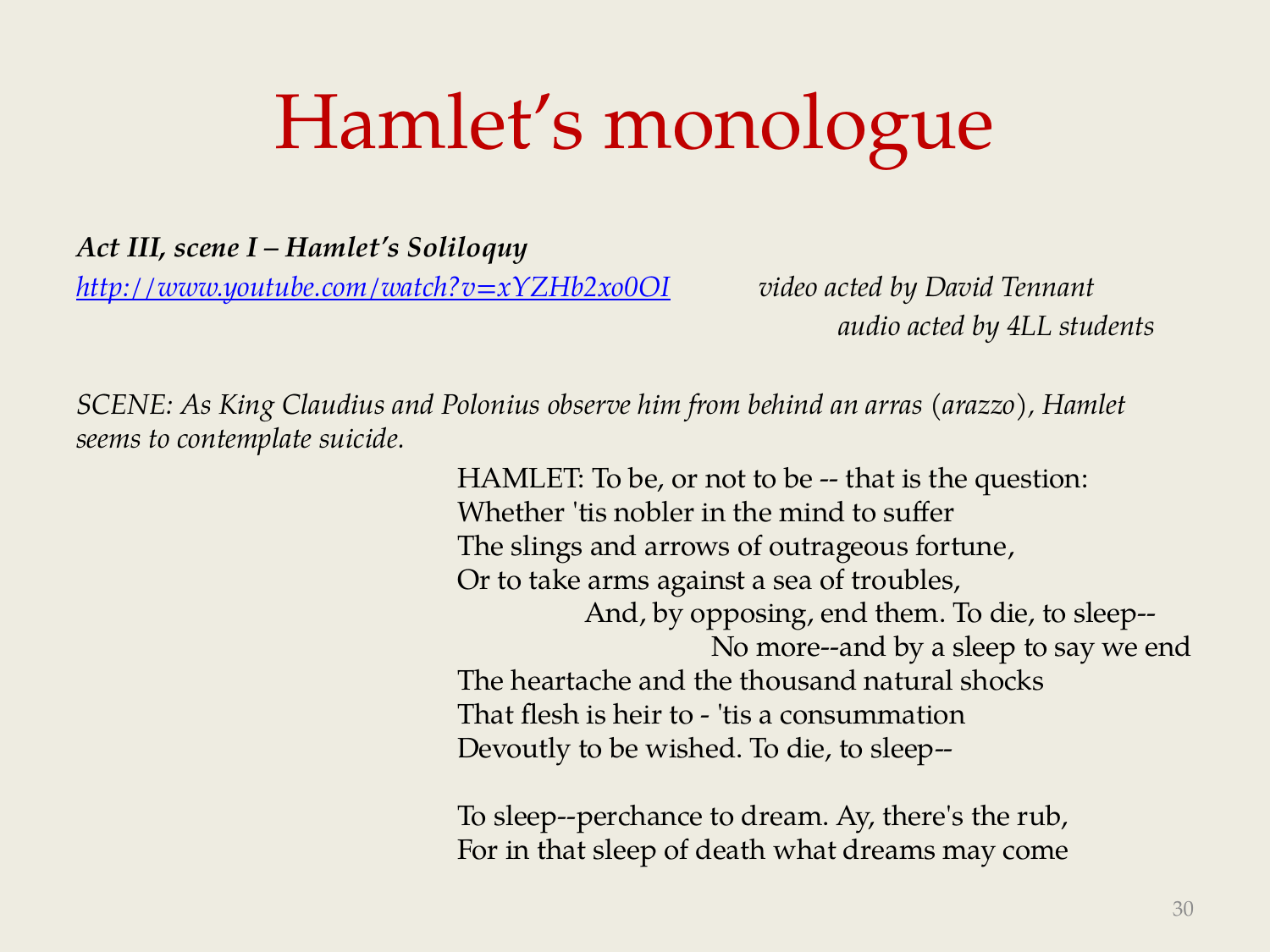

# Hamlet’s monologue
Act III, scene I – Hamlet’s Soliloquy
http://www.youtube.com/watch?v=xYZHb2xo0OI   	video acted by David Tennant
						audio acted by 4LL students

SCENE: As King Claudius and Polonius observe him from behind an arras (arazzo), Hamlet seems to contemplate suicide.
			HAMLET: To be, or not to be -- that is the question:				Whether 'tis nobler in the mind to suffer
			The slings and arrows of outrageous fortune,
			Or to take arms against a sea of troubles,						And, by opposing, end them. To die, to sleep--					No more--and by a sleep to say we end
			The heartache and the thousand natural shocks
			That flesh is heir to - 'tis a consummation
			Devoutly to be wished. To die, to sleep--
			To sleep--perchance to dream. Ay, there's the rub,
			For in that sleep of death what dreams may come
30